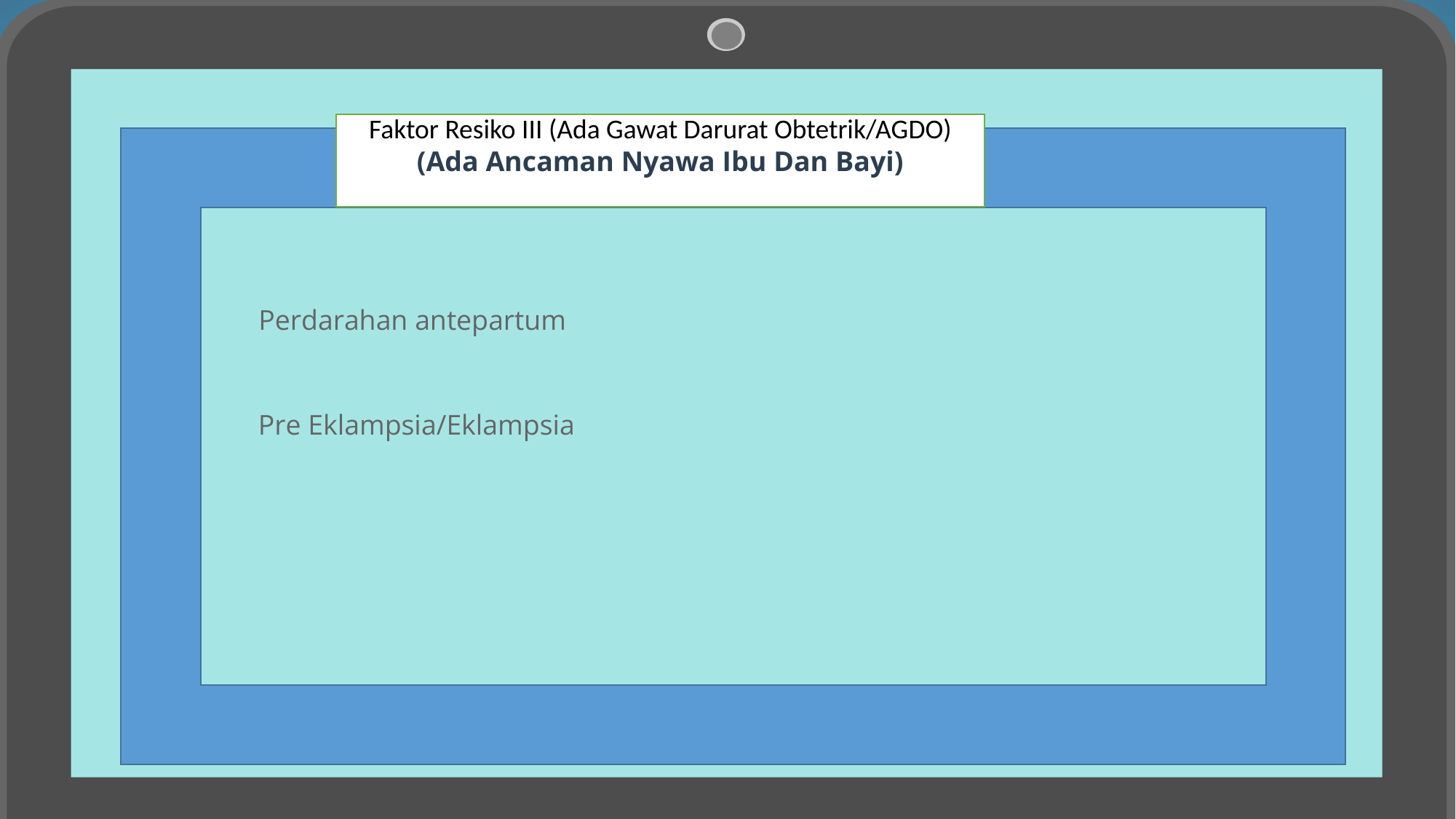

Faktor Resiko III (Ada Gawat Darurat Obtetrik/AGDO)
(Ada Ancaman Nyawa Ibu Dan Bayi)

Perdarahan antepartum
Pre Eklampsia/Eklampsia